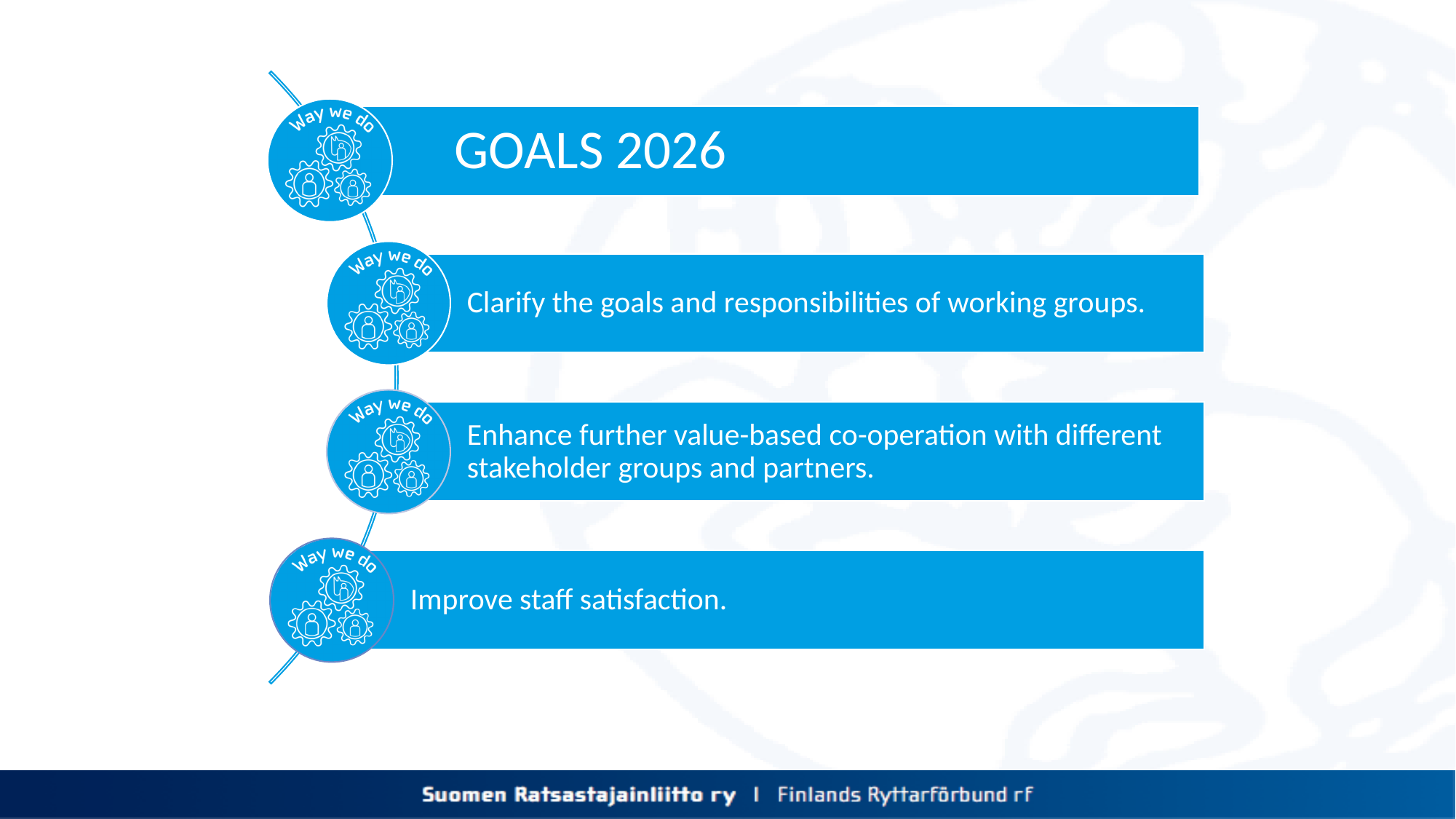

GOALS 2026
Clarify the goals and responsibilities of working groups.
Enhance further value-based co-operation with different stakeholder groups and partners.
Improve staff satisfaction.